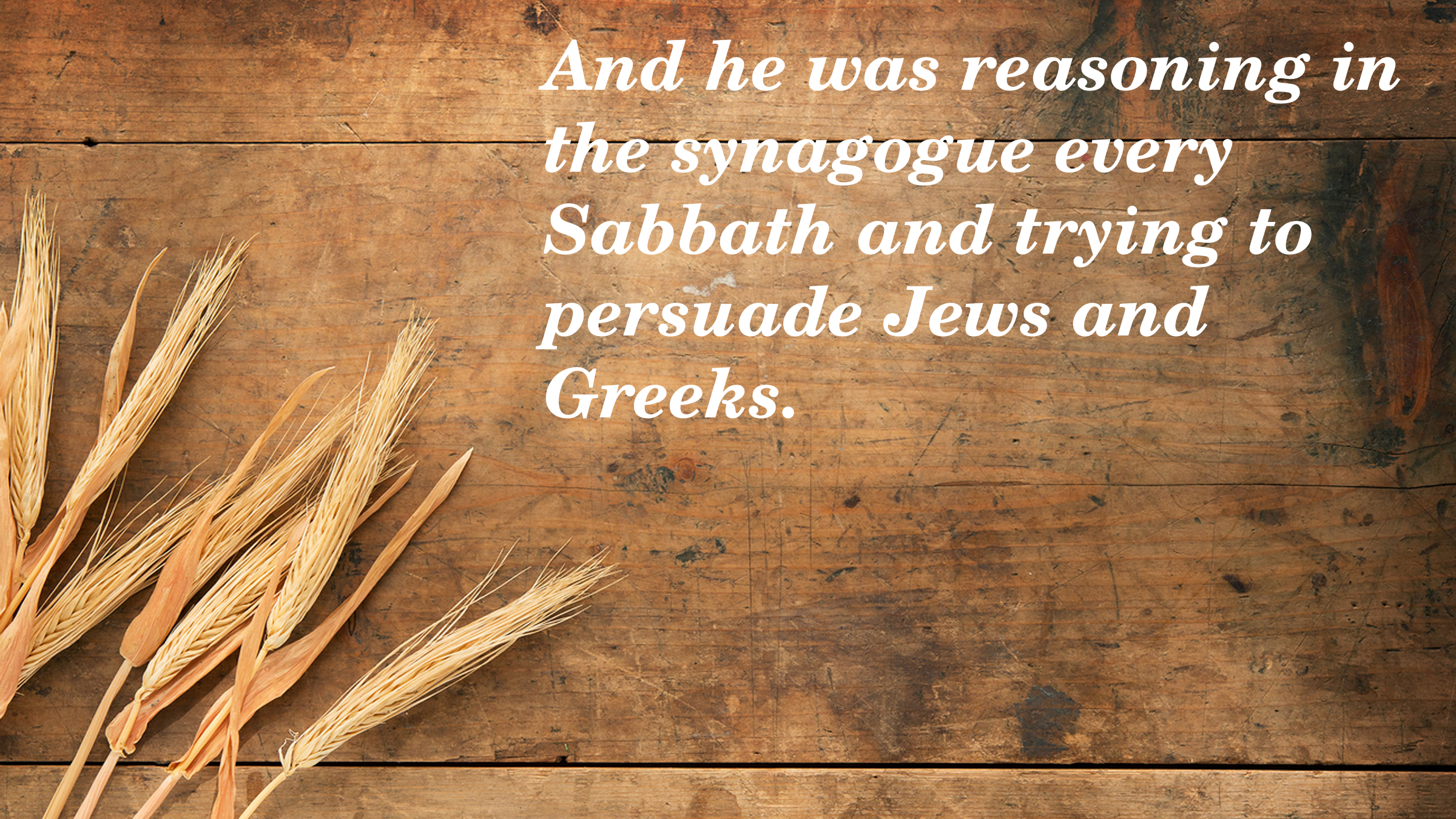

And he was reasoning in the synagogue every Sabbath and trying to persuade Jews and Greeks.